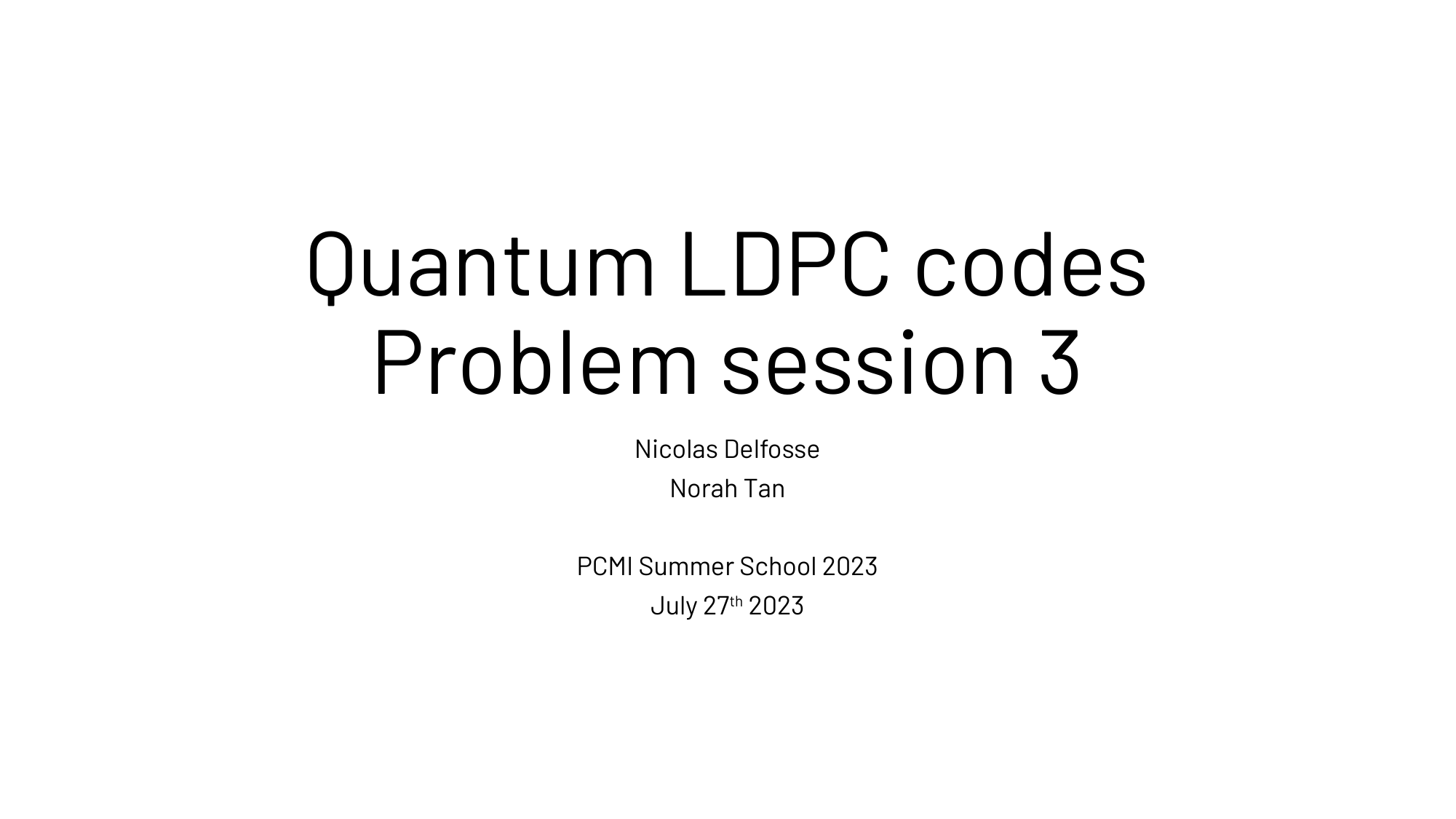

# Quantum LDPC codes Problem session 3
Nicolas Delfosse
Norah Tan

PCMI Summer School 2023
July 27th 2023